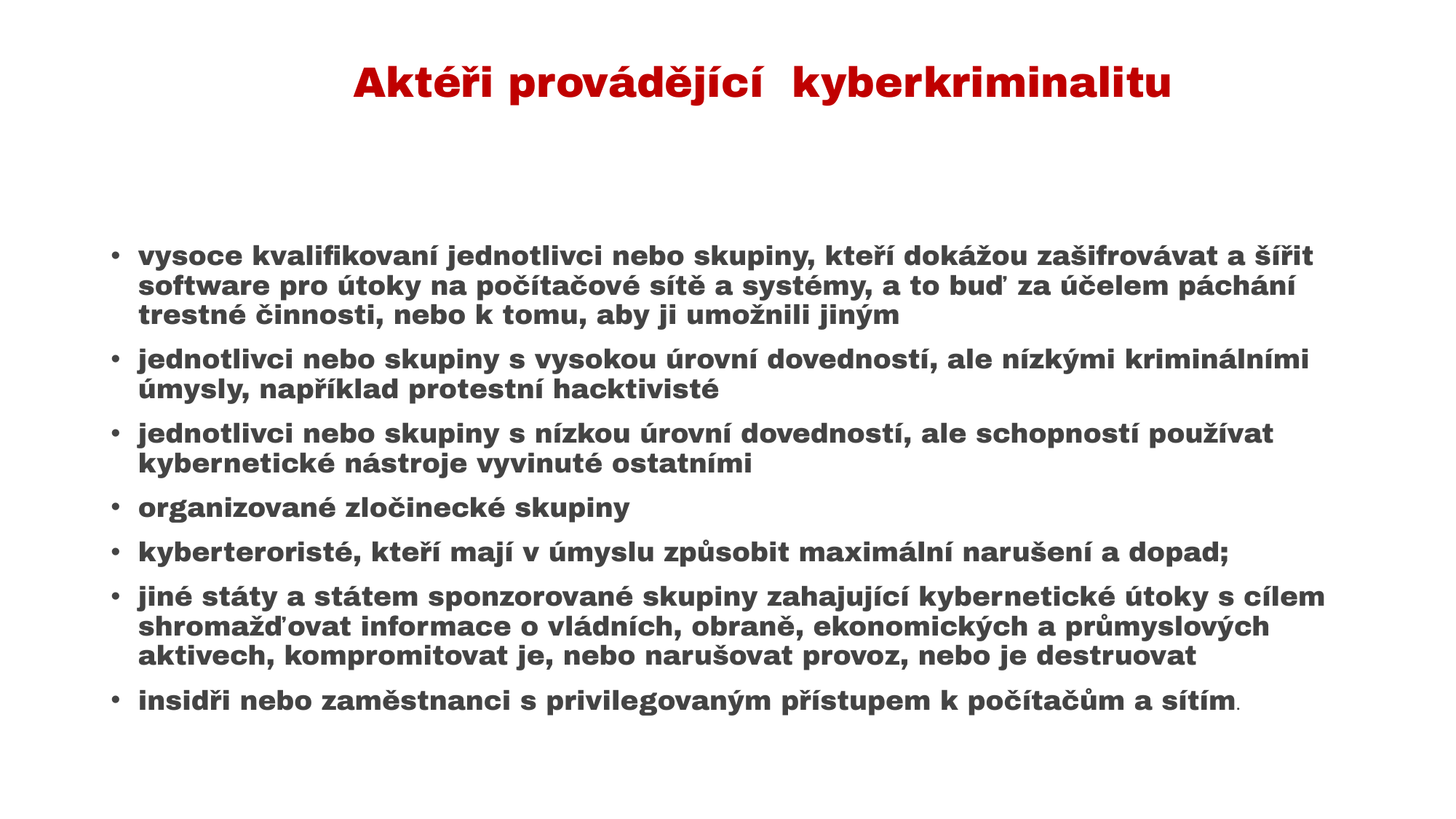

# Aktéři provádějící  kyberkriminalitu

vysoce kvalifikovaní jednotlivci nebo skupiny, kteří dokážou zašifrovávat a šířit software pro útoky na počítačové sítě a systémy, a to buď za účelem páchání trestné činnosti, nebo k tomu, aby ji umožnili jiným
jednotlivci nebo skupiny s vysokou úrovní dovedností, ale nízkými kriminálními úmysly, například protestní hacktivisté
jednotlivci nebo skupiny s nízkou úrovní dovedností, ale schopností používat kybernetické nástroje vyvinuté ostatními
organizované zločinecké skupiny
kyberteroristé, kteří mají v úmyslu způsobit maximální narušení a dopad;
jiné státy a státem sponzorované skupiny zahajující kybernetické útoky s cílem shromažďovat informace o vládních, obraně, ekonomických a průmyslových aktivech, kompromitovat je, nebo narušovat provoz, nebo je destruovat
insidři nebo zaměstnanci s privilegovaným přístupem k počítačům a sítím.